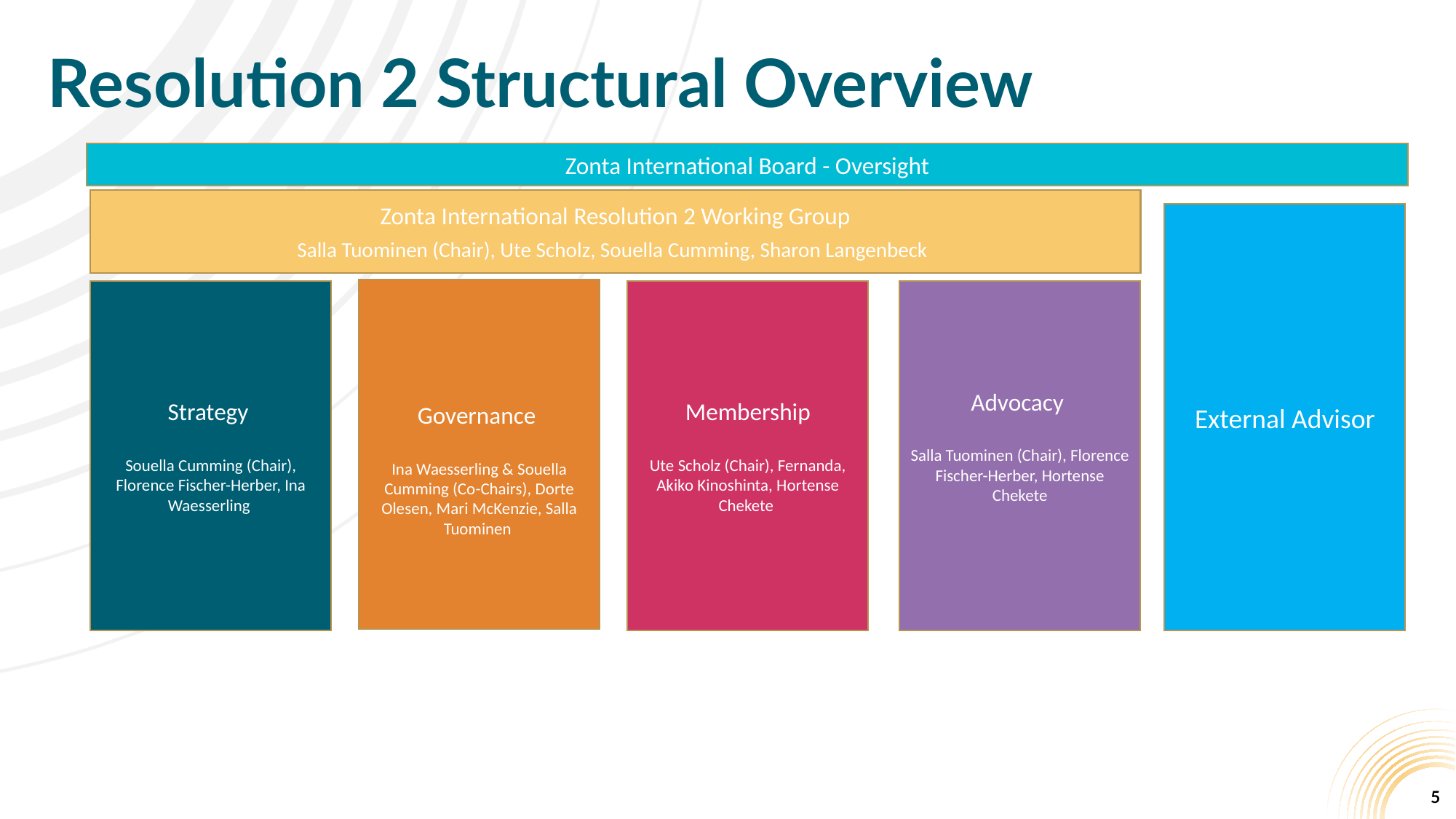

# Resolution 2 Structural Overview
Zonta International Board - Oversight
Zonta International Resolution 2 Working Group
Salla Tuominen (Chair), Ute Scholz, Souella Cumming, Sharon Langenbeck
External Advisor

Governance

Ina Waesserling & Souella Cumming (Co-Chairs), Dorte Olesen, Mari McKenzie, Salla Tuominen
Strategy

Souella Cumming (Chair), Florence Fischer-Herber, Ina Waesserling
Membership

Ute Scholz (Chair), Fernanda, Akiko Kinoshinta, Hortense Chekete
Advocacy

Salla Tuominen (Chair), Florence Fischer-Herber, Hortense Chekete

5